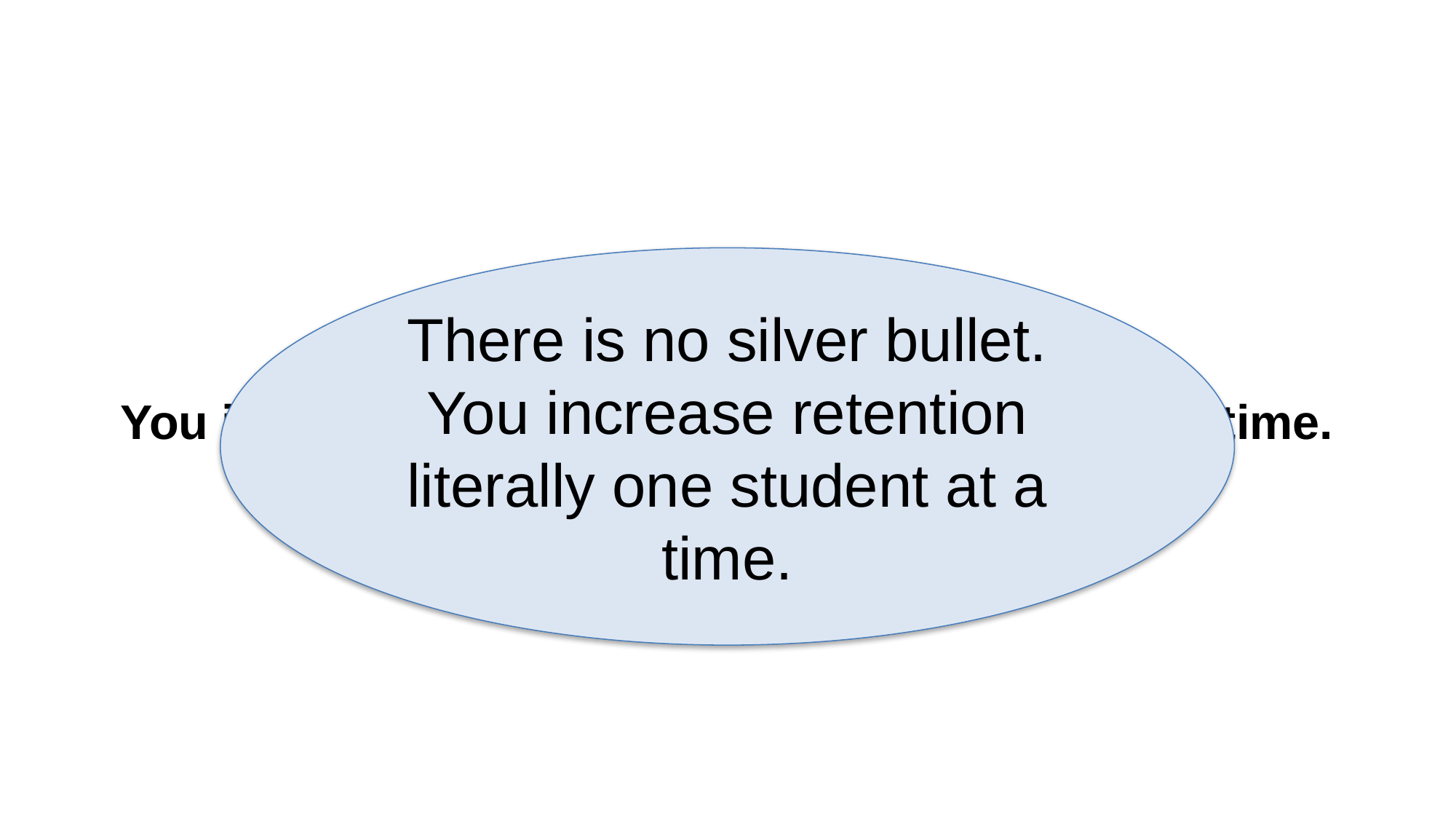

#

There is no silver bullet.
You increase retention literally one student at a time.

There is no silver bullet.
You increase retention literally one student at a time.